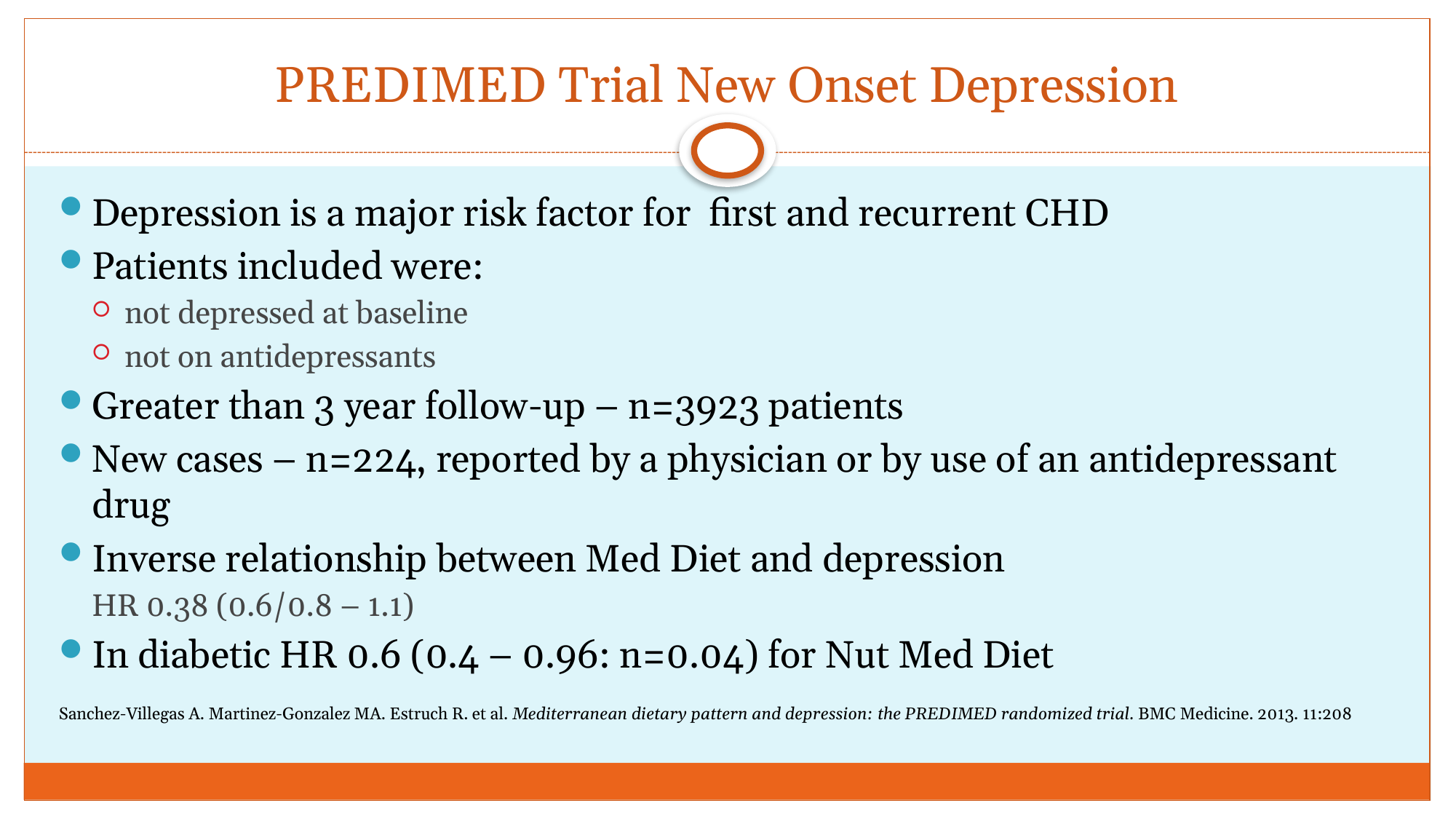

# PREDIMED Trial New Onset Depression
Depression is a major risk factor for  first and recurrent CHD
Patients included were:
not depressed at baseline
not on antidepressants
Greater than 3 year follow-up – n=3923 patients
New cases – n=224, reported by a physician or by use of an antidepressant drug
Inverse relationship between Med Diet and depression
	HR 0.38 (0.6/0.8 – 1.1)
In diabetic HR 0.6 (0.4 – 0.96: n=0.04) for Nut Med Diet

Sanchez-Villegas A. Martinez-Gonzalez MA. Estruch R. et al. Mediterranean dietary pattern and depression: the PREDIMED randomized trial. BMC Medicine. 2013. 11:208